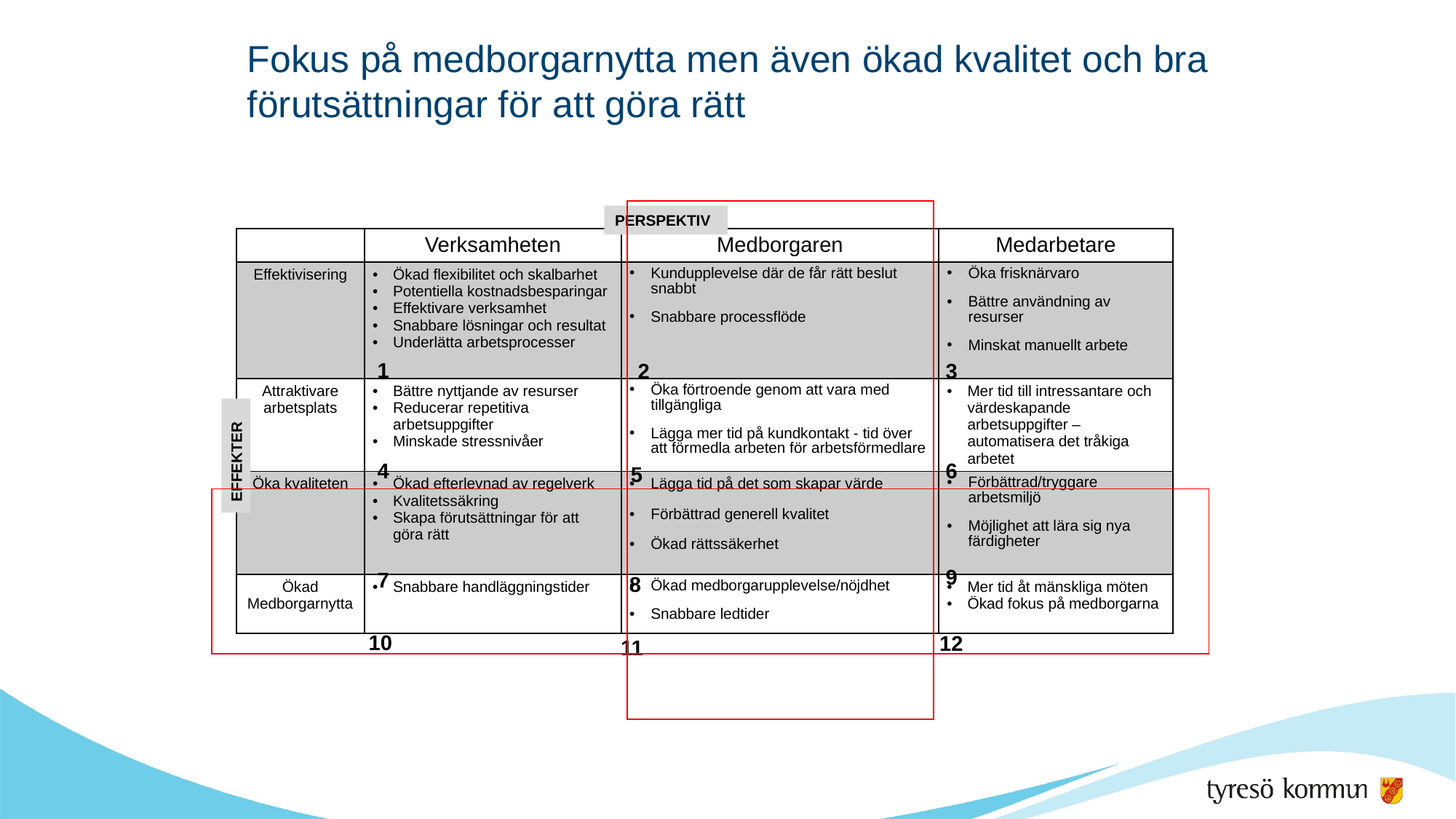

# Fokus på medborgarnytta men även ökad kvalitet och bra förutsättningar för att göra rätt

|  |
| --- |
PERSPEKTIV
|  | Verksamheten | Medborgaren | Medarbetare |
| --- | --- | --- | --- |
| Effektivisering | Ökad flexibilitet och skalbarhet Potentiella kostnadsbesparingar Effektivare verksamhet Snabbare lösningar och resultat Underlätta arbetsprocesser | Kundupplevelse där de får rätt beslut snabbt Snabbare processflöde | Öka frisknärvaro Bättre användning av resurser Minskat manuellt arbete |
| Attraktivare arbetsplats | Bättre nyttjande av resurser Reducerar repetitiva arbetsuppgifter Minskade stressnivåer | Öka förtroende genom att vara med tillgängliga Lägga mer tid på kundkontakt - tid över att förmedla arbeten för arbetsförmedlare | Mer tid till intressantare och värdeskapande arbetsuppgifter –automatisera det tråkiga arbetet |
| Öka kvaliteten | Ökad efterlevnad av regelverk Kvalitetssäkring Skapa förutsättningar för att göra rätt | Lägga tid på det som skapar värde Förbättrad generell kvalitet Ökad rättssäkerhet | Förbättrad/tryggare arbetsmiljö Möjlighet att lära sig nya färdigheter |
| Ökad Medborgarnytta | Snabbare handläggningstider | Ökad medborgarupplevelse/nöjdhet Snabbare ledtider | Mer tid åt mänskliga möten Ökad fokus på medborgarna |
1
2
3
EFFEKTER
6
4
5
|  |
| --- |
9
7
8
10
12
11